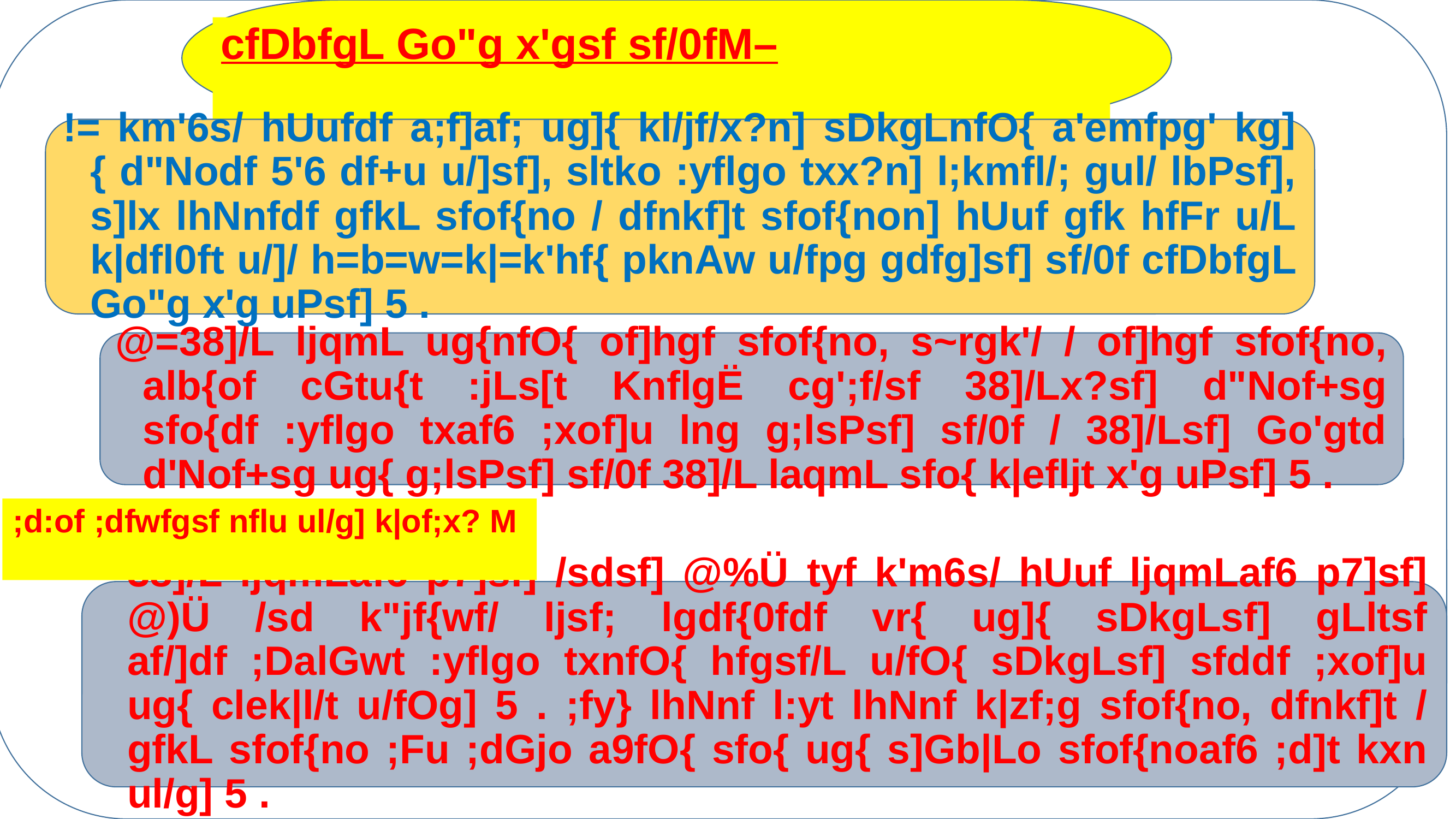

# cfDbfgL Go"g x'gsf sf/0fM–
!= km'6s/ hUufdf a;f]af; ug]{ kl/jf/x?n] sDkgLnfO{ a'emfpg' kg]{ d"Nodf 5'6 df+u u/]sf], sltko :yflgo txx?n] l;kmfl/; gul/ lbPsf], s]lx lhNnfdf gfkL sfof{no / dfnkf]t sfof{non] hUuf gfk hfFr u/L k|dfl0ft u/]/ h=b=w=k|=k'hf{ pknAw u/fpg gdfg]sf] sf/0f cfDbfgL Go"g x'g uPsf] 5 .
@=38]/L ljqmL ug{nfO{ of]hgf sfof{no, s~rgk'/ / of]hgf sfof{no, alb{of cGtu{t :jLs[t KnflgË cg';f/sf 38]/Lx?sf] d"Nof+sg sfo{df :yflgo txaf6 ;xof]u lng g;lsPsf] sf/0f / 38]/Lsf] Go'gtd d'Nof+sg ug{ g;lsPsf] sf/0f 38]/L laqmL sfo{ k|efljt x'g uPsf] 5 .
;d:of ;dfwfgsf nflu ul/g] k|of;x? M
	38]/L ljqmLaf6 p7]sf] /sdsf] @%Ü tyf k'm6s/ hUuf ljqmLaf6 p7]sf] @)Ü /sd k"jf{wf/ ljsf; lgdf{0fdf vr{ ug]{ sDkgLsf] gLltsf af/]df ;DalGwt :yflgo txnfO{ hfgsf/L u/fO{ sDkgLsf] sfddf ;xof]u ug{ clek|l/t u/fOg] 5 . ;fy} lhNnf l:yt lhNnf k|zf;g sfof{no, dfnkf]t / gfkL sfof{no ;Fu ;dGjo a9fO{ sfo{ ug{ s]Gb|Lo sfof{noaf6 ;d]t kxn ul/g] 5 .